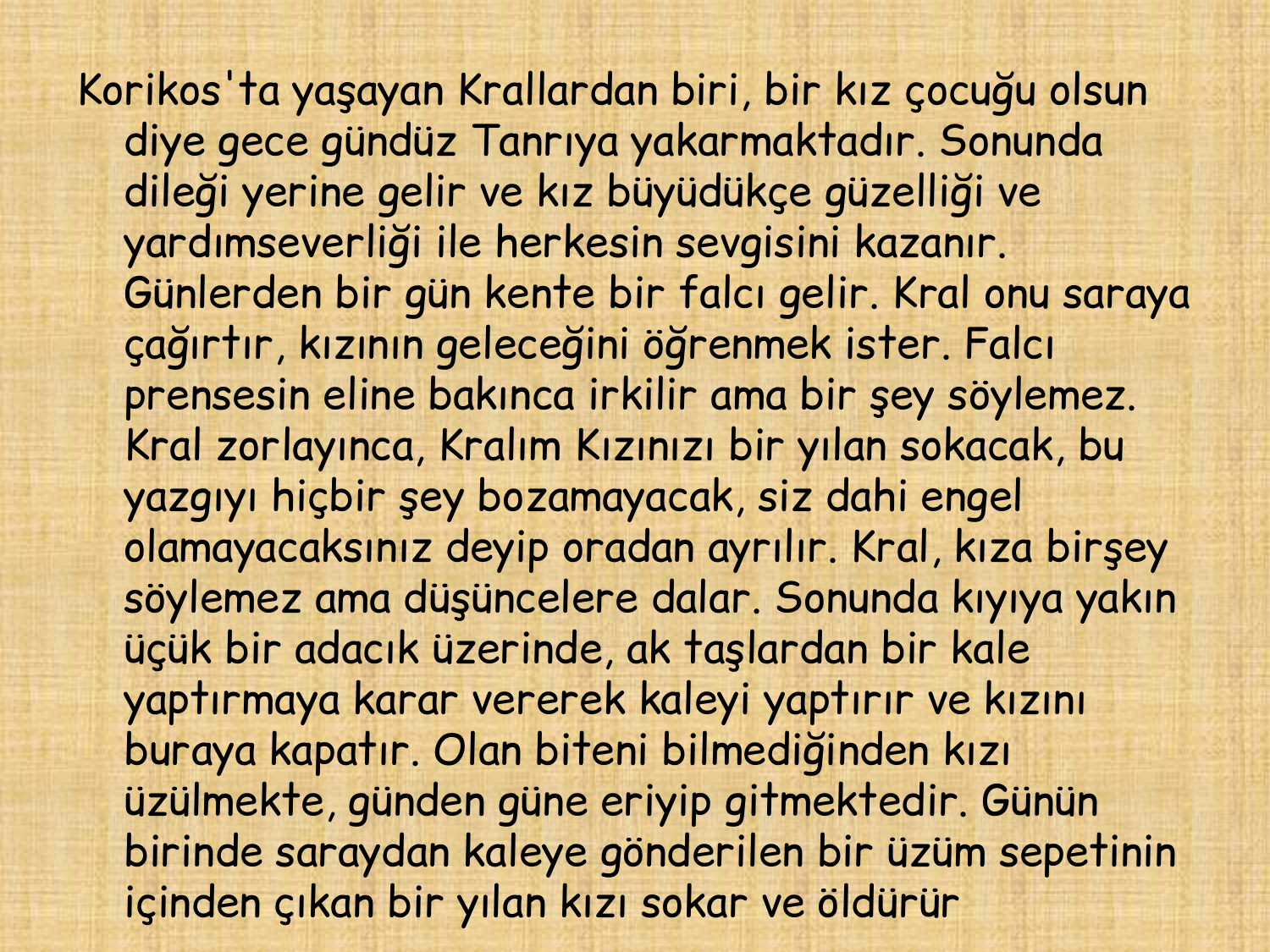

Korikos'ta yaşayan Krallardan biri, bir kız çocuğu olsun diye gece gündüz Tanrıya yakarmaktadır. Sonunda dileği yerine gelir ve kız büyüdükçe güzelliği ve yardımseverliği ile herkesin sevgisini kazanır. Günlerden bir gün kente bir falcı gelir. Kral onu saraya çağırtır, kızının geleceğini öğrenmek ister. Falcı prensesin eline bakınca irkilir ama bir şey söylemez. Kral zorlayınca, Kralım Kızınızı bir yılan sokacak, bu yazgıyı hiçbir şey bozamayacak, siz dahi engel olamayacaksınız deyip oradan ayrılır. Kral, kıza birşey söylemez ama düşüncelere dalar. Sonunda kıyıya yakın üçük bir adacık üzerinde, ak taşlardan bir kale yaptırmaya karar vererek kaleyi yaptırır ve kızını buraya kapatır. Olan biteni bilmediğinden kızı üzülmekte, günden güne eriyip gitmektedir. Günün birinde saraydan kaleye gönderilen bir üzüm sepetinin içinden çıkan bir yılan kızı sokar ve öldürür